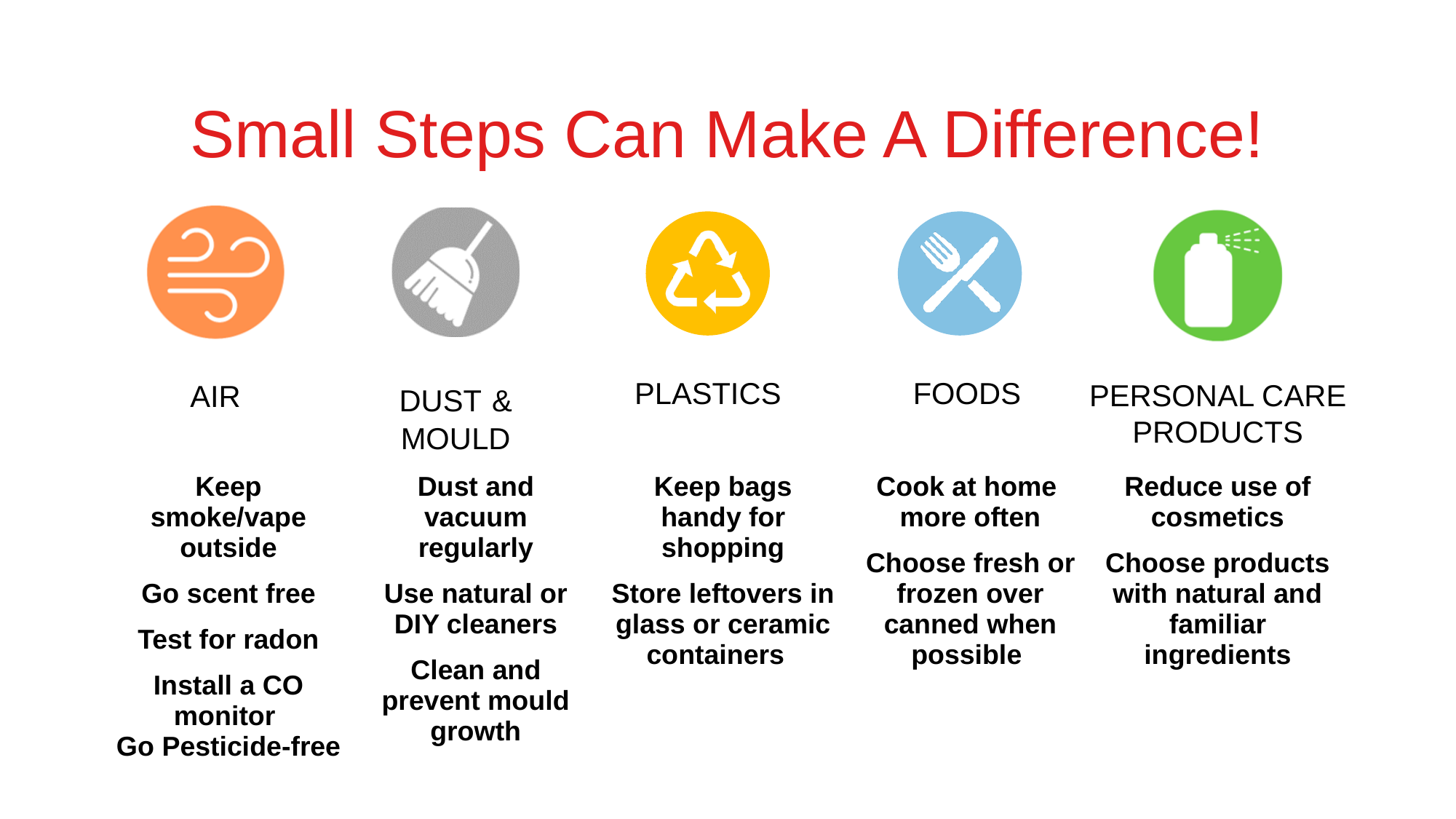

# Small Steps Can Make A Difference!
Air
Dust & MOULD
Plastics
Foods
Personal Care Products
| Keep smoke/vape outside Go scent free Test for radon Install a CO monitor Go Pesticide-free | Dust and vacuum regularly Use natural or DIY cleaners Clean and prevent mould growth | Keep bags handy for shopping Store leftovers in glass or ceramic containers | Cook at home more often Choose fresh or frozen over canned when possible | Reduce use of cosmetics Choose products with natural and familiar ingredients |
| --- | --- | --- | --- | --- |